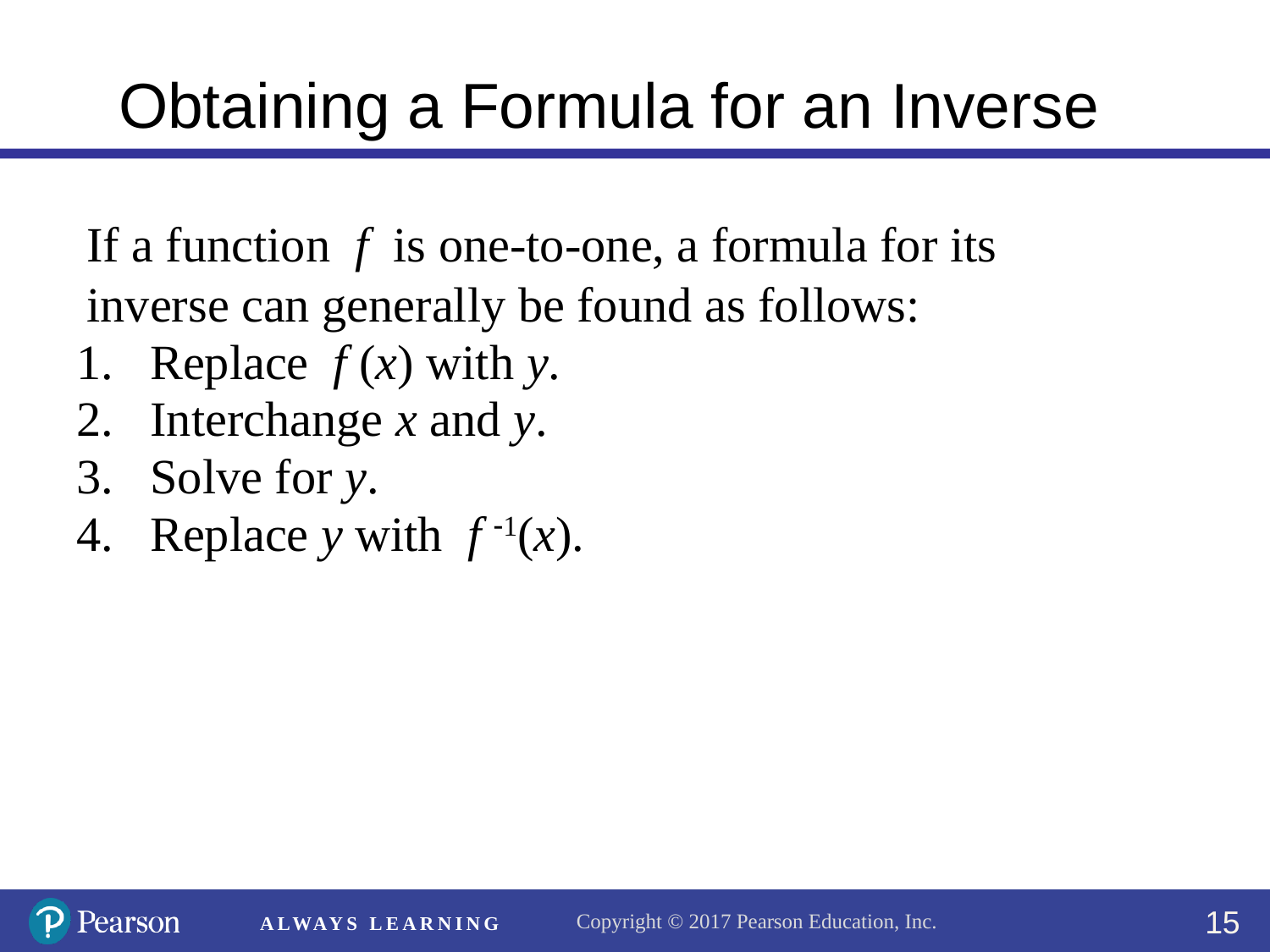

# Obtaining a Formula for an Inverse
      If a function  f  is one-to-one, a formula for its inverse can generally be found as follows:
Replace  f (x) with y.
Interchange x and y.
Solve for y.
Replace y with  f −1(x).